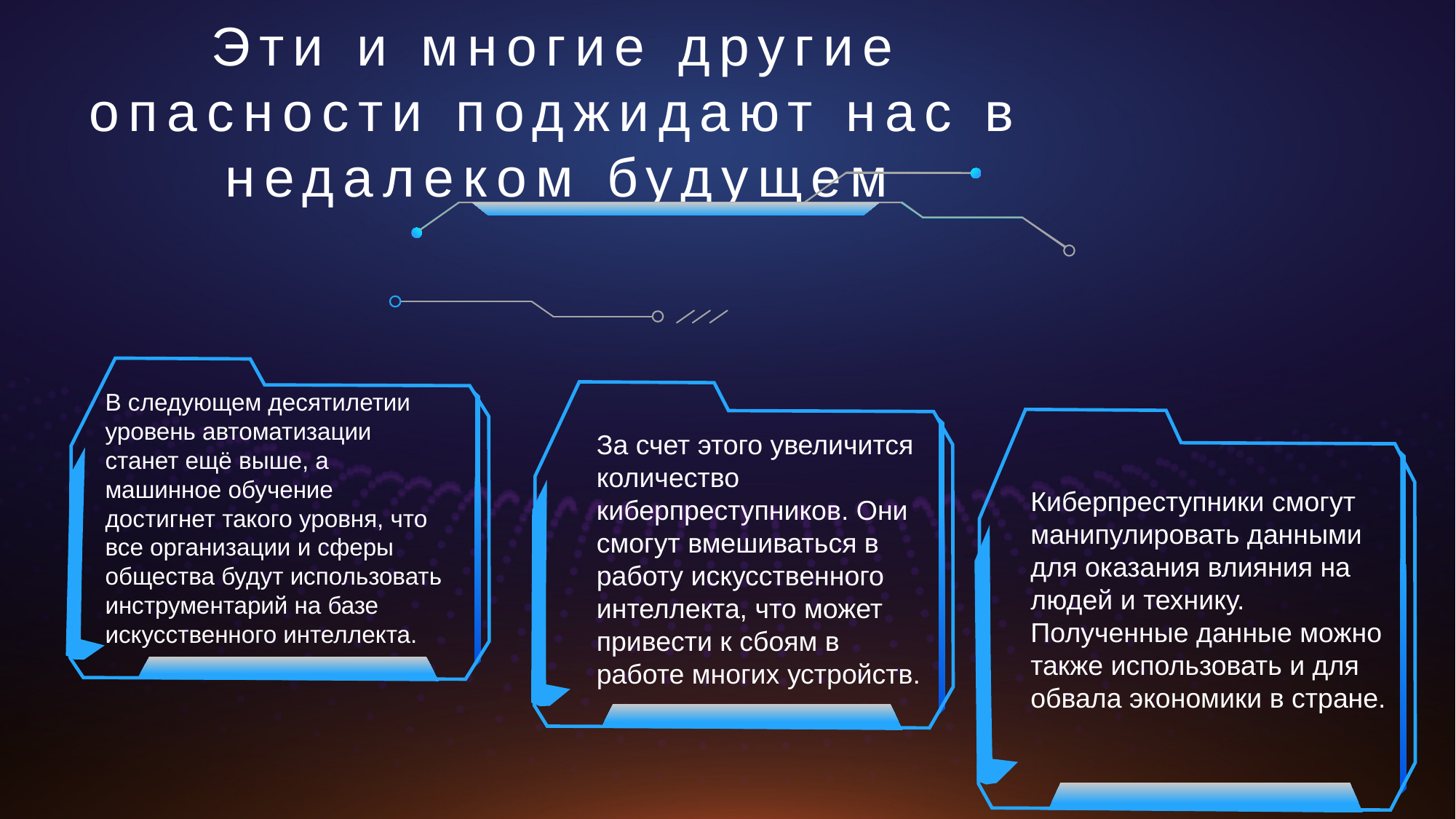

Эти и многие другие опасности поджидают нас в недалеком будущем

В следующем десятилетии уровень автоматизации станет ещё выше, а машинное обучение достигнет такого уровня, что все организации и сферы общества будут использовать инструментарий на базе искусственного интеллекта.

За счет этого увеличится количество киберпреступников. Они смогут вмешиваться в работу искусственного интеллекта, что может привести к сбоям в работе многих устройств.
Киберпреступники смогут манипулировать данными для оказания влияния на людей и технику. Полученные данные можно также использовать и для обвала экономики в стране.